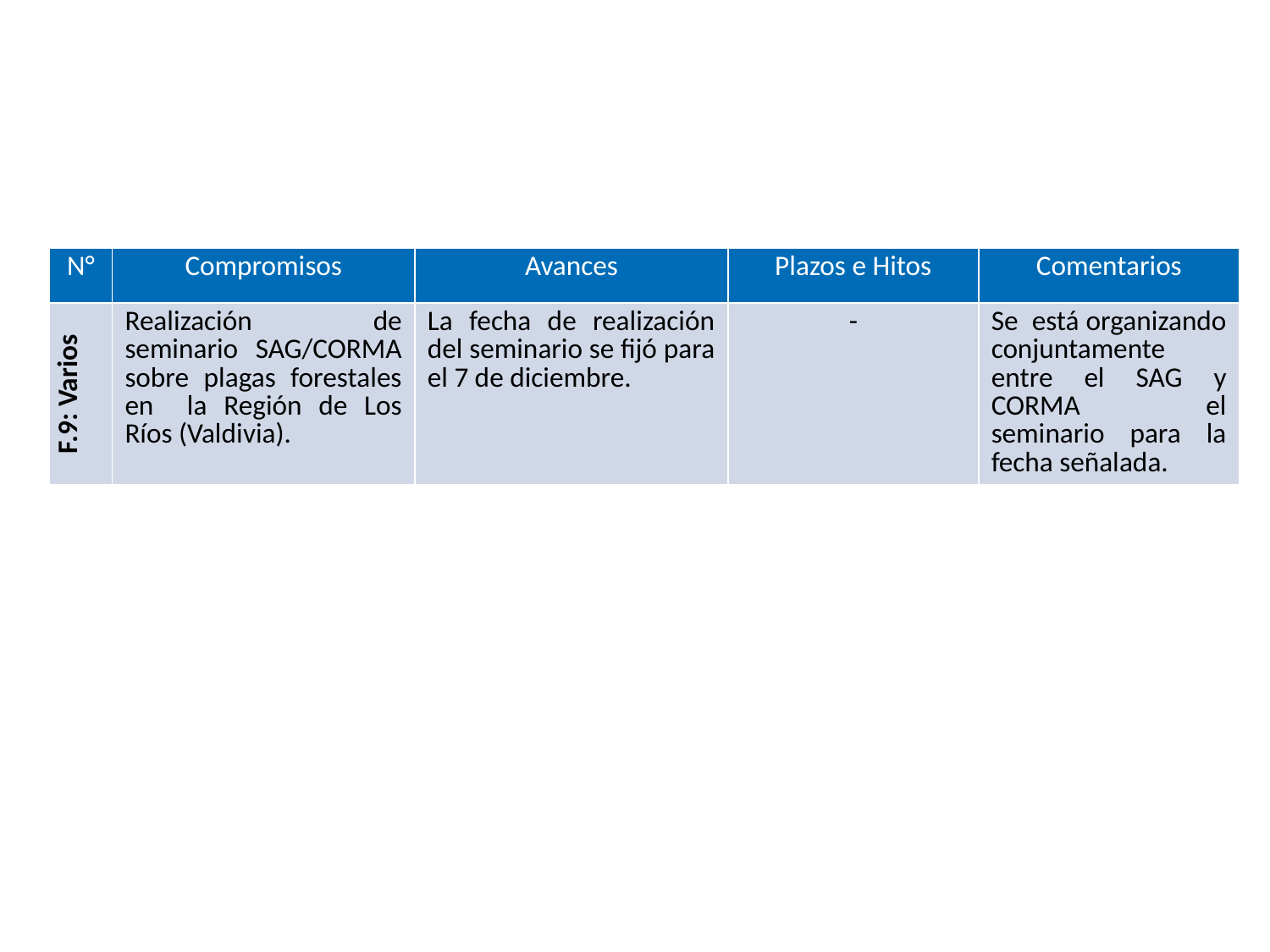

| N° | Compromisos | Avances | Plazos e Hitos | Comentarios |
| --- | --- | --- | --- | --- |
| F.9: Varios | Realización de seminario SAG/CORMA sobre plagas forestales en la Región de Los Ríos (Valdivia). | La fecha de realización del seminario se fijó para el 7 de diciembre. | - | Se está organizando conjuntamente entre el SAG y CORMA el seminario para la fecha señalada. |